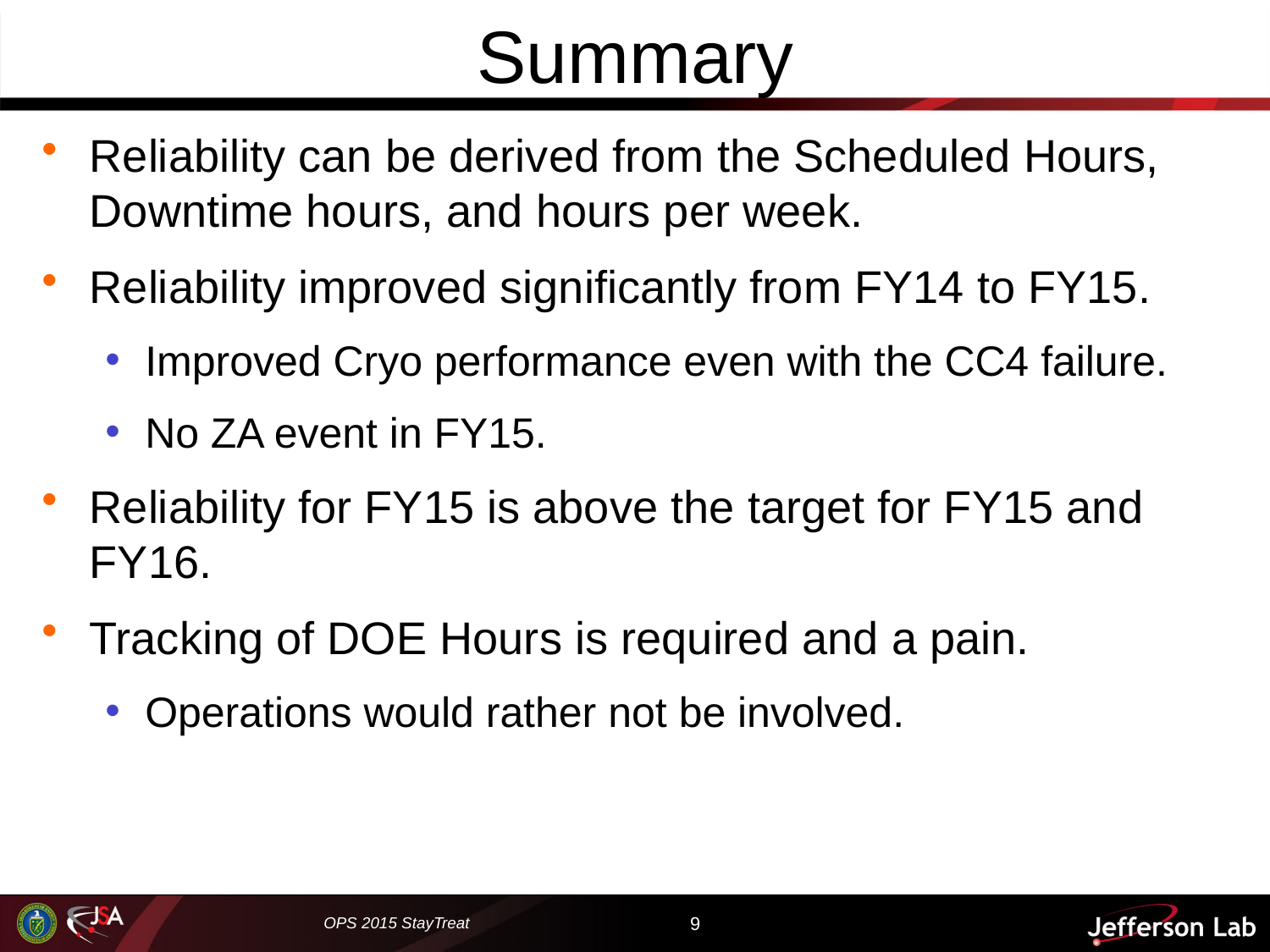

# Summary
Reliability can be derived from the Scheduled Hours,  Downtime hours, and hours per week.
Reliability improved significantly from FY14 to FY15.
Improved Cryo performance even with the CC4 failure.
No ZA event in FY15.
Reliability for FY15 is above the target for FY15 and FY16.
Tracking of DOE Hours is required and a pain.
Operations would rather not be involved.
OPS 2015 StayTreat
9